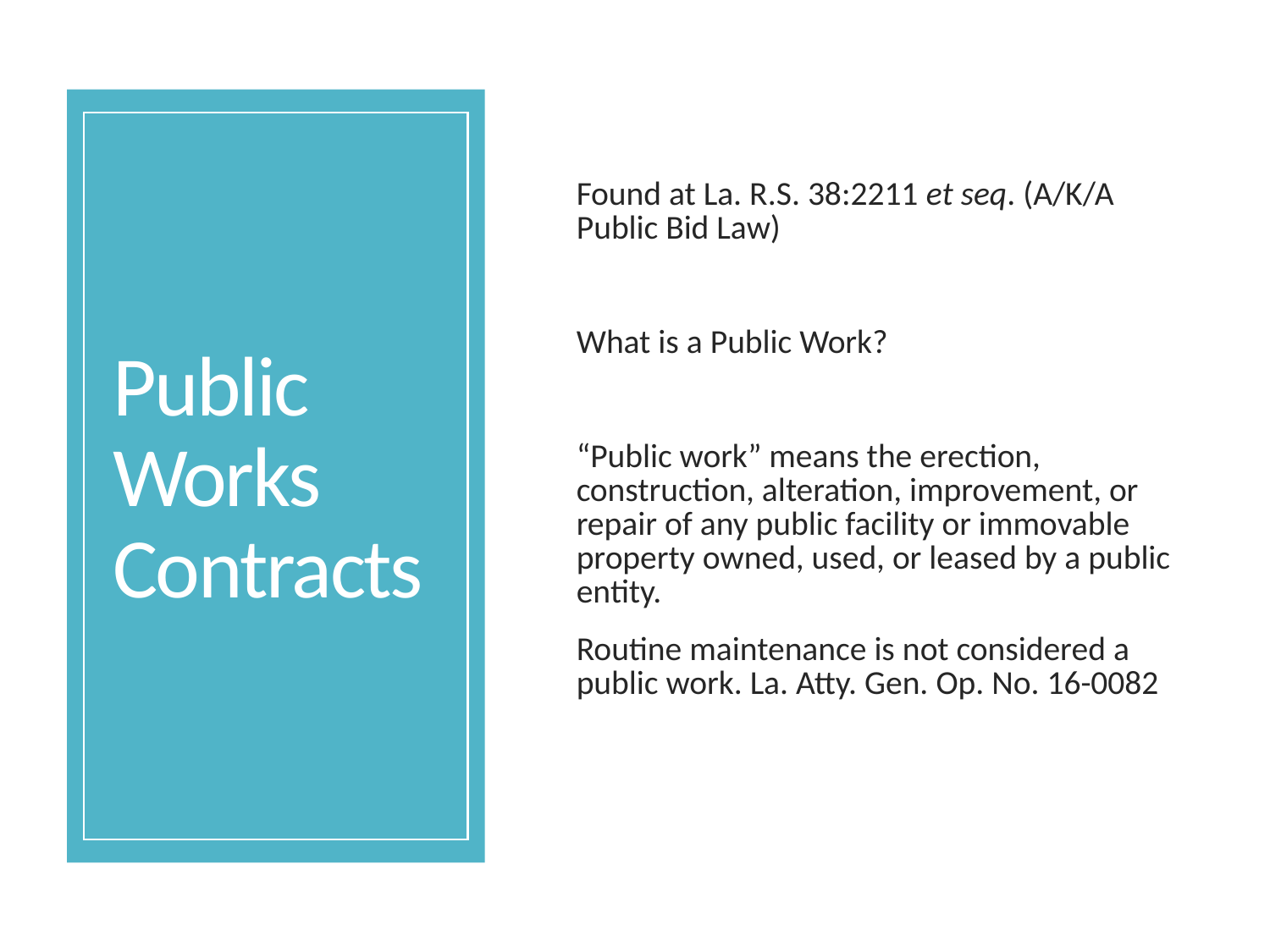

# Public Works Contracts
Found at La. R.S. 38:2211 et seq. (A/K/A Public Bid Law)

What is a Public Work?

“Public work” means the erection, construction, alteration, improvement, or repair of any public facility or immovable property owned, used, or leased by a public entity.
Routine maintenance is not considered a public work. La. Atty. Gen. Op. No. 16-0082